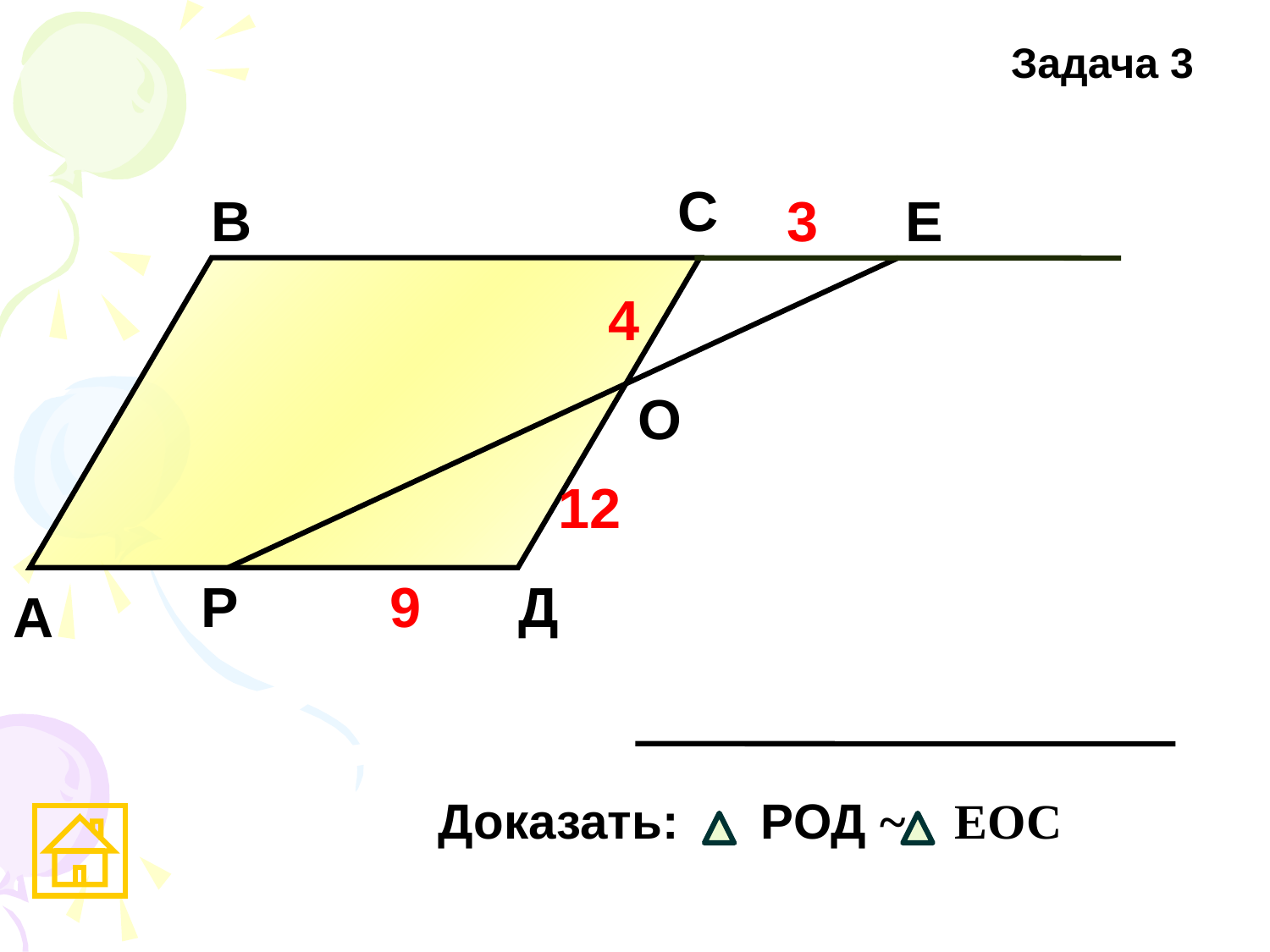

Задача 3
С
В
3
Е

4
О
12
Р
9
Д
А

Доказать:      РОД ~    ЕОС